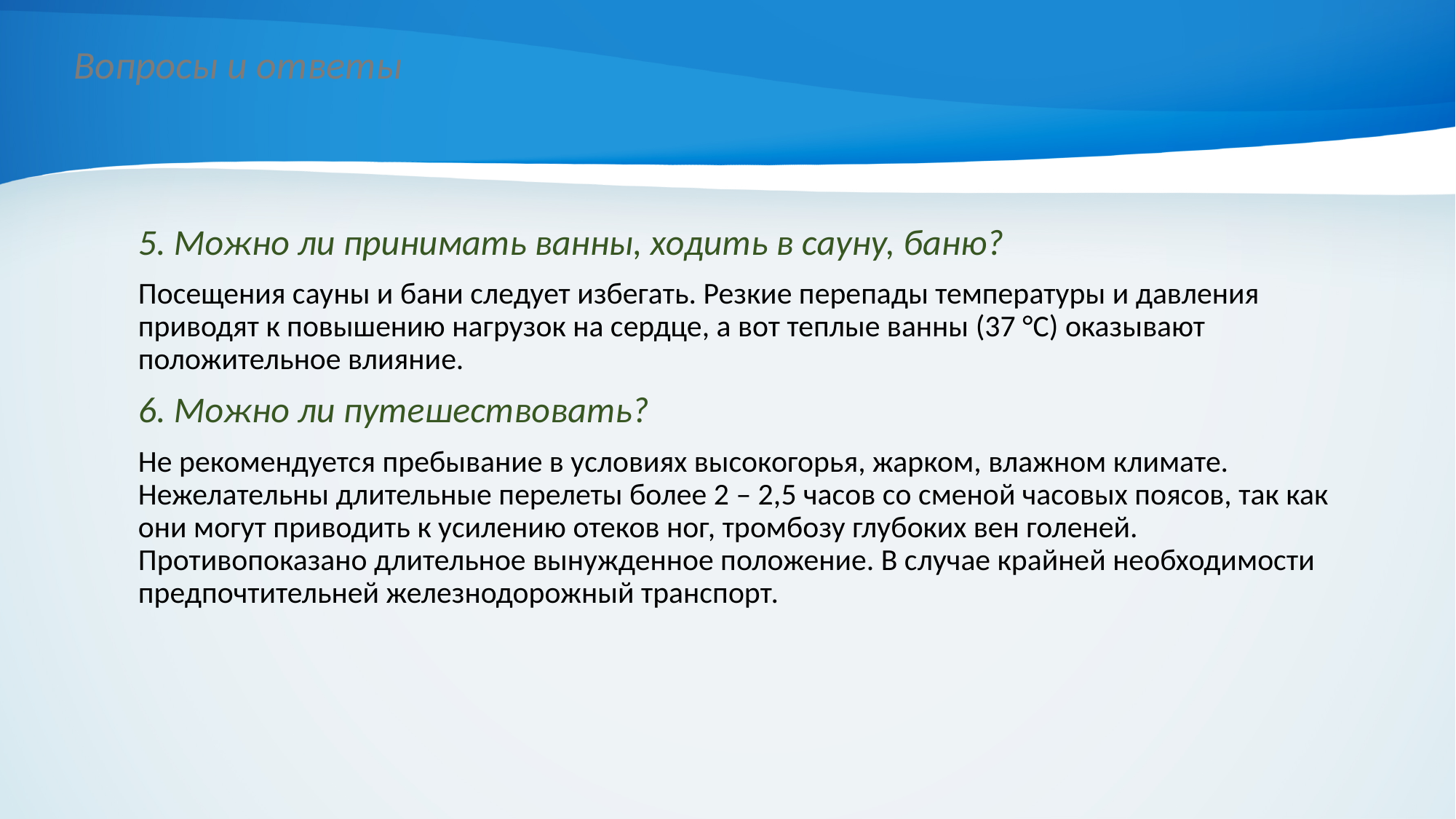

# Вопросы и ответы
	5. Можно ли принимать ванны, ходить в сауну, баню?
	Посещения сауны и бани следует избегать. Резкие перепады температуры и давления приводят к повышению нагрузок на сердце, а вот теплые ванны (37 °С) оказывают положительное влияние.
	6. Можно ли путешествовать?
	Не рекомендуется пребывание в условиях высокогорья, жарком, влажном климате. Нежелательны длительные перелеты более 2 – 2,5 часов со сменой часовых поясов, так как они могут приводить к усилению отеков ног, тромбозу глубоких вен голеней. Противопоказано длительное вынужденное положение. В случае крайней необходимости предпочтительней железнодорожный транспорт.